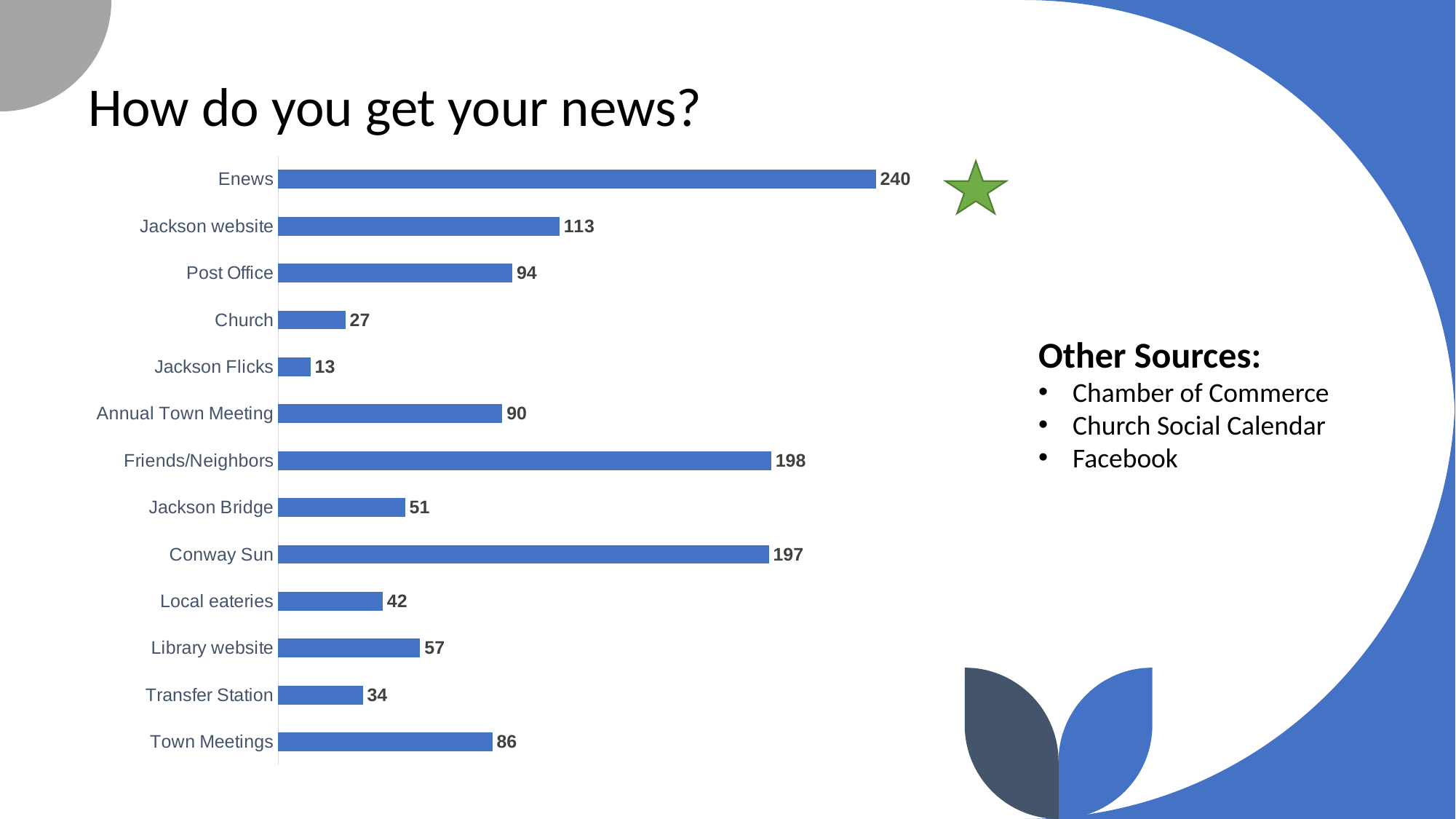

# How do you get your news?

### Chart

| Category | Series 3 |
|---|---|
| Enews | 240.0 |
| Jackson website | 113.0 |
| Post Office | 94.0 |
| Church | 27.0 |
| Jackson Flicks | 13.0 |
| Annual Town Meeting | 90.0 |
| Friends/Neighbors | 198.0 |
| Jackson Bridge | 51.0 |
| Conway Sun | 197.0 |
| Local eateries | 42.0 |
| Library website | 57.0 |
| Transfer Station | 34.0 |
| Town Meetings | 86.0 |
Other Sources:
Chamber of Commerce
Church Social Calendar
Facebook

8